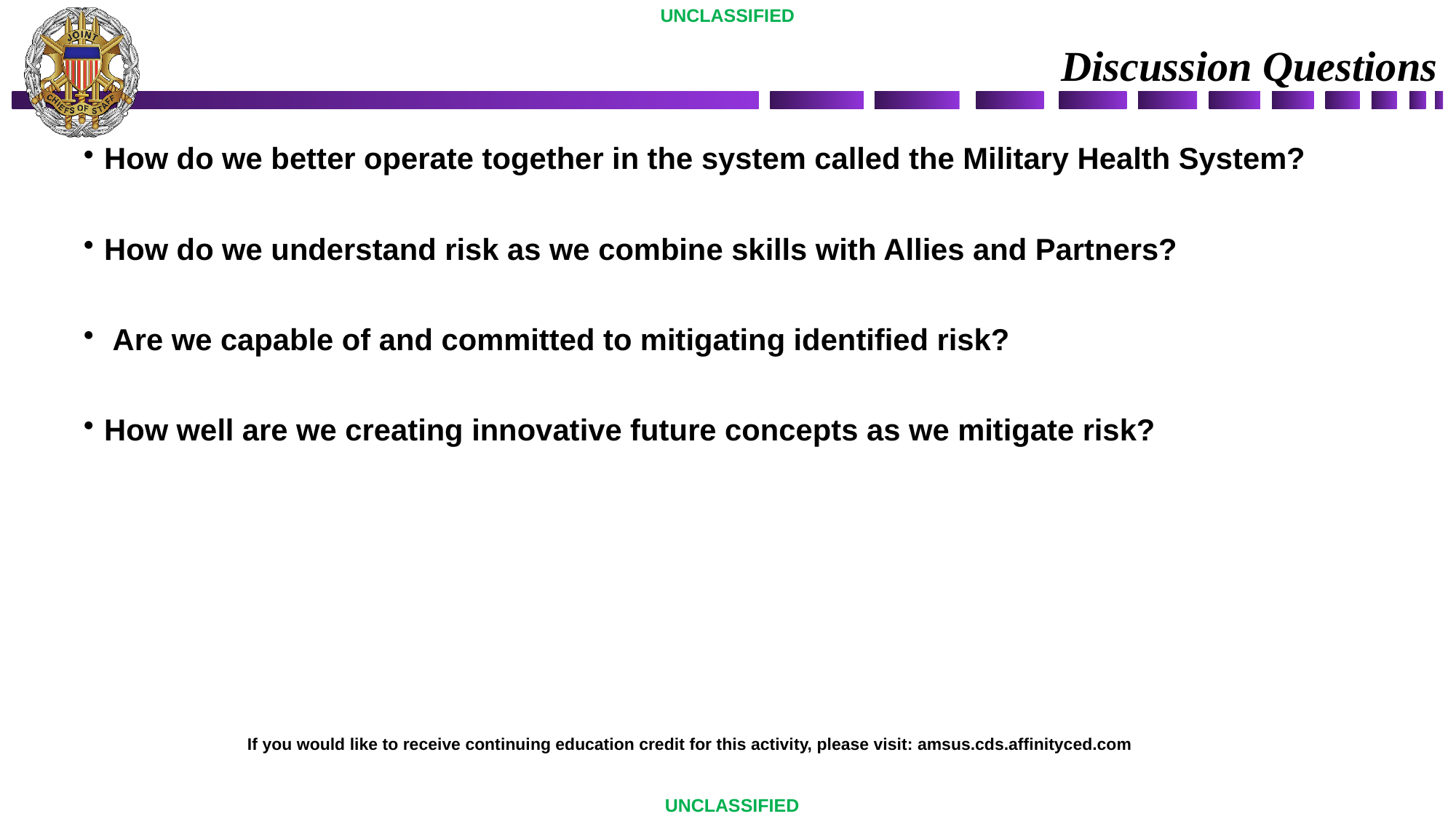

# Discussion Questions
How do we better operate together in the system called the Military Health System?

How do we understand risk as we combine skills with Allies and Partners?

 Are we capable of and committed to mitigating identified risk?

How well are we creating innovative future concepts as we mitigate risk?

If you would like to receive continuing education credit for this activity, please visit: amsus.cds.affinityced.com